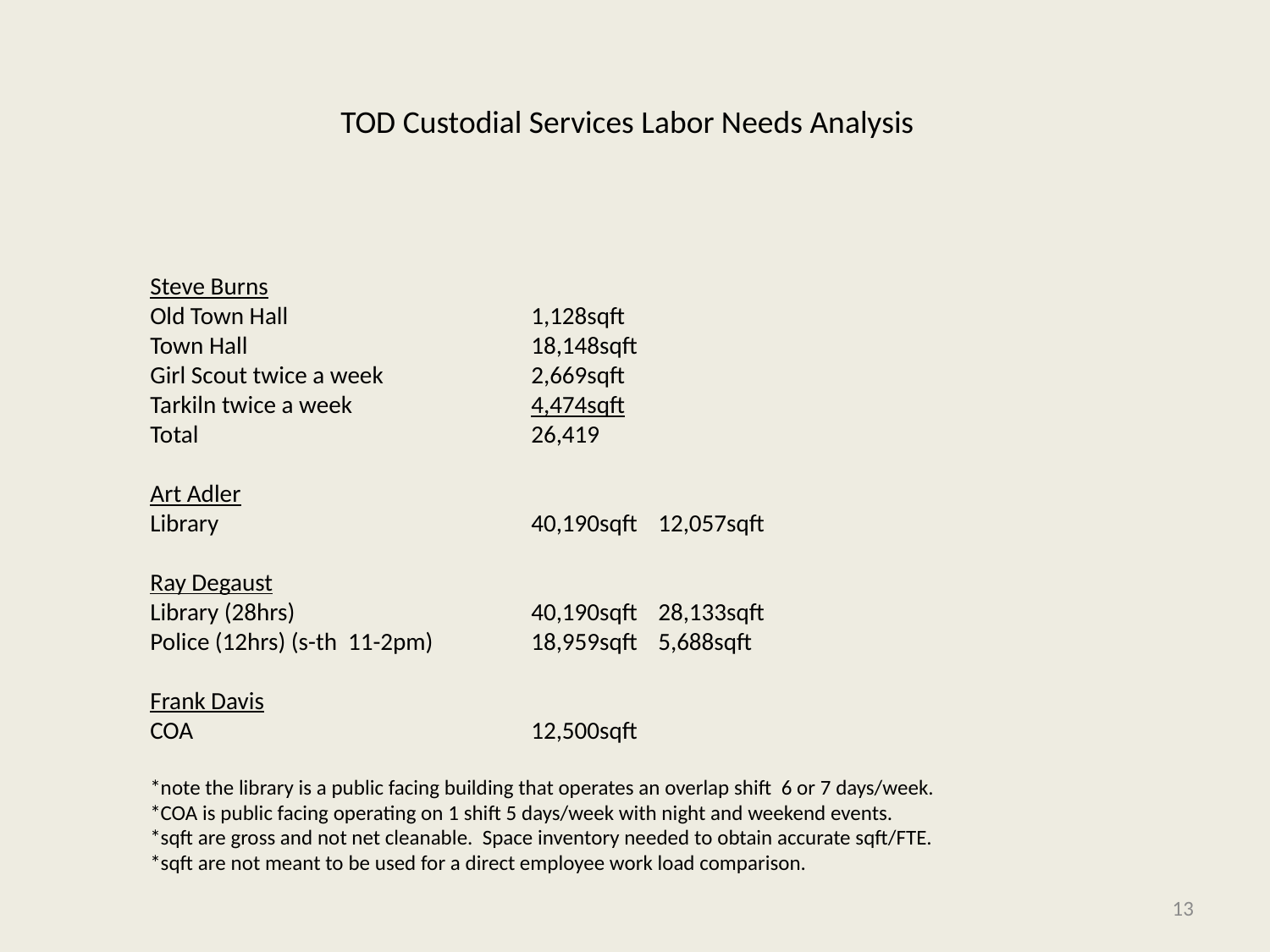

TOD Custodial Services Labor Needs Analysis
Steve Burns
Old Town Hall		1,128sqft
Town Hall			18,148sqft
Girl Scout twice a week		2,669sqft
Tarkiln twice a week		4,474sqft
Total			26,419

Art Adler
Library			40,190sqft	12,057sqft

Ray Degaust
Library (28hrs)		40,190sqft	28,133sqft
Police (12hrs) (s-th  11-2pm)	18,959sqft	5,688sqft

Frank Davis
COA			12,500sqft

*note the library is a public facing building that operates an overlap shift  6 or 7 days/week.
*COA is public facing operating on 1 shift 5 days/week with night and weekend events.
*sqft are gross and not net cleanable.  Space inventory needed to obtain accurate sqft/FTE.
*sqft are not meant to be used for a direct employee work load comparison.

13